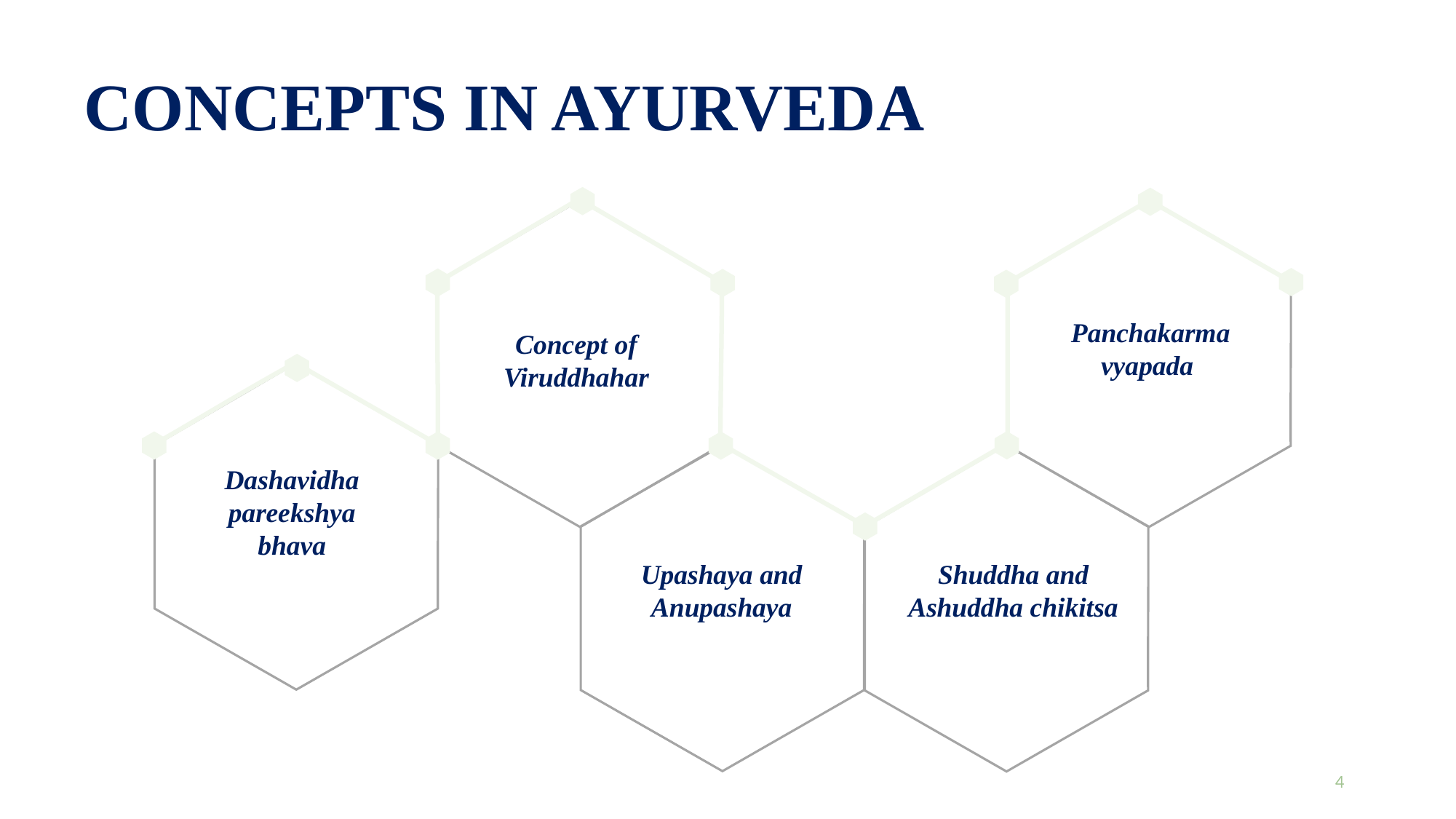

# CONCEPTS IN AYURVEDA
 Panchakarma vyapada

Concept of Viruddhahar

Dashavidha pareekshya bhava

Upashaya and Anupashaya

Shuddha and Ashuddha chikitsa

4